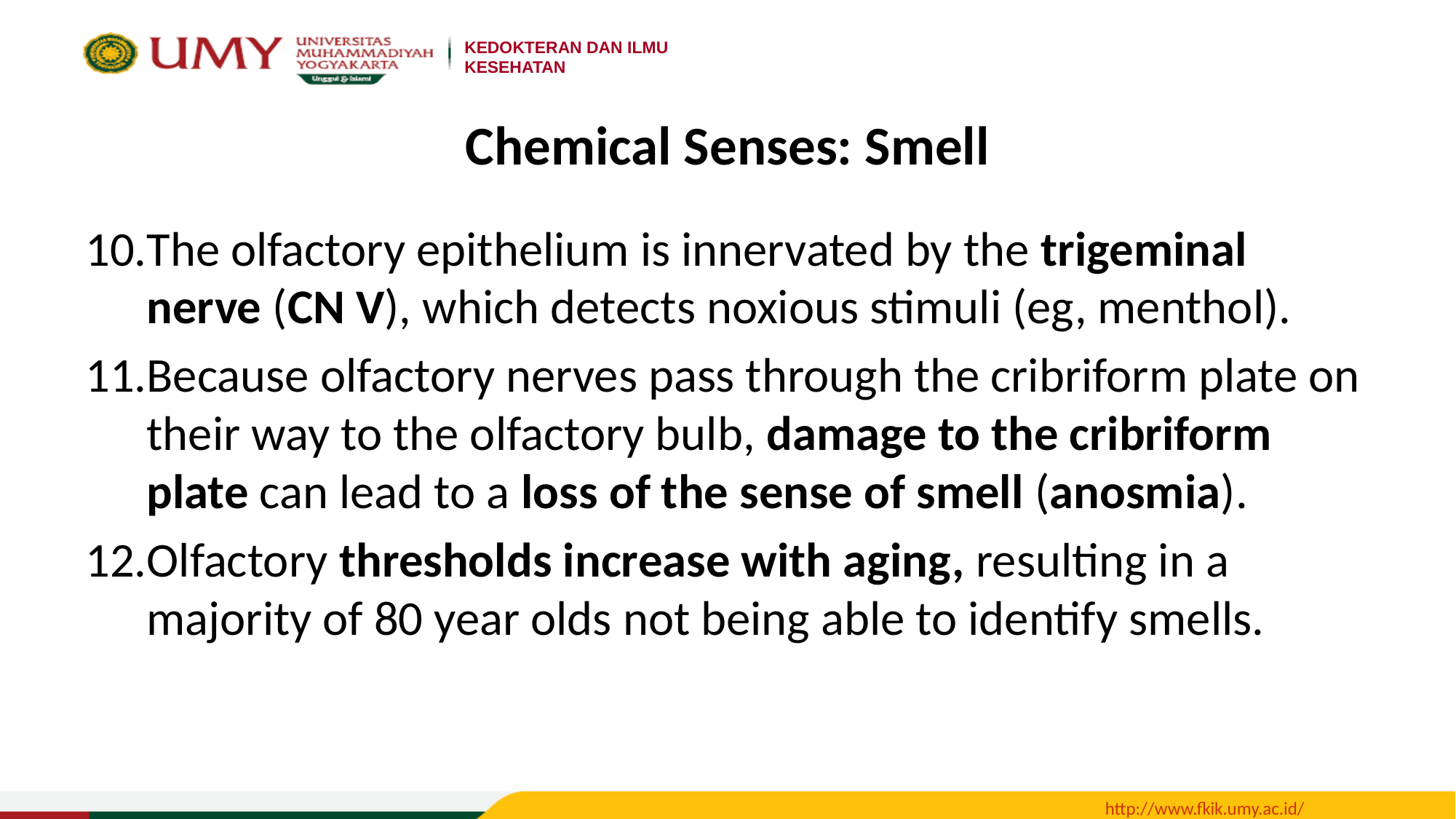

# Chemical Senses: Smell
The olfactory epithelium is innervated by the trigeminal nerve (CN V), which detects noxious stimuli (eg, menthol).
Because olfactory nerves pass through the cribriform plate on their way to the olfactory bulb, damage to the cribriform plate can lead to a loss of the sense of smell (anosmia).
Olfactory thresholds increase with aging, resulting in a majority of 80 year olds not being able to identify smells.